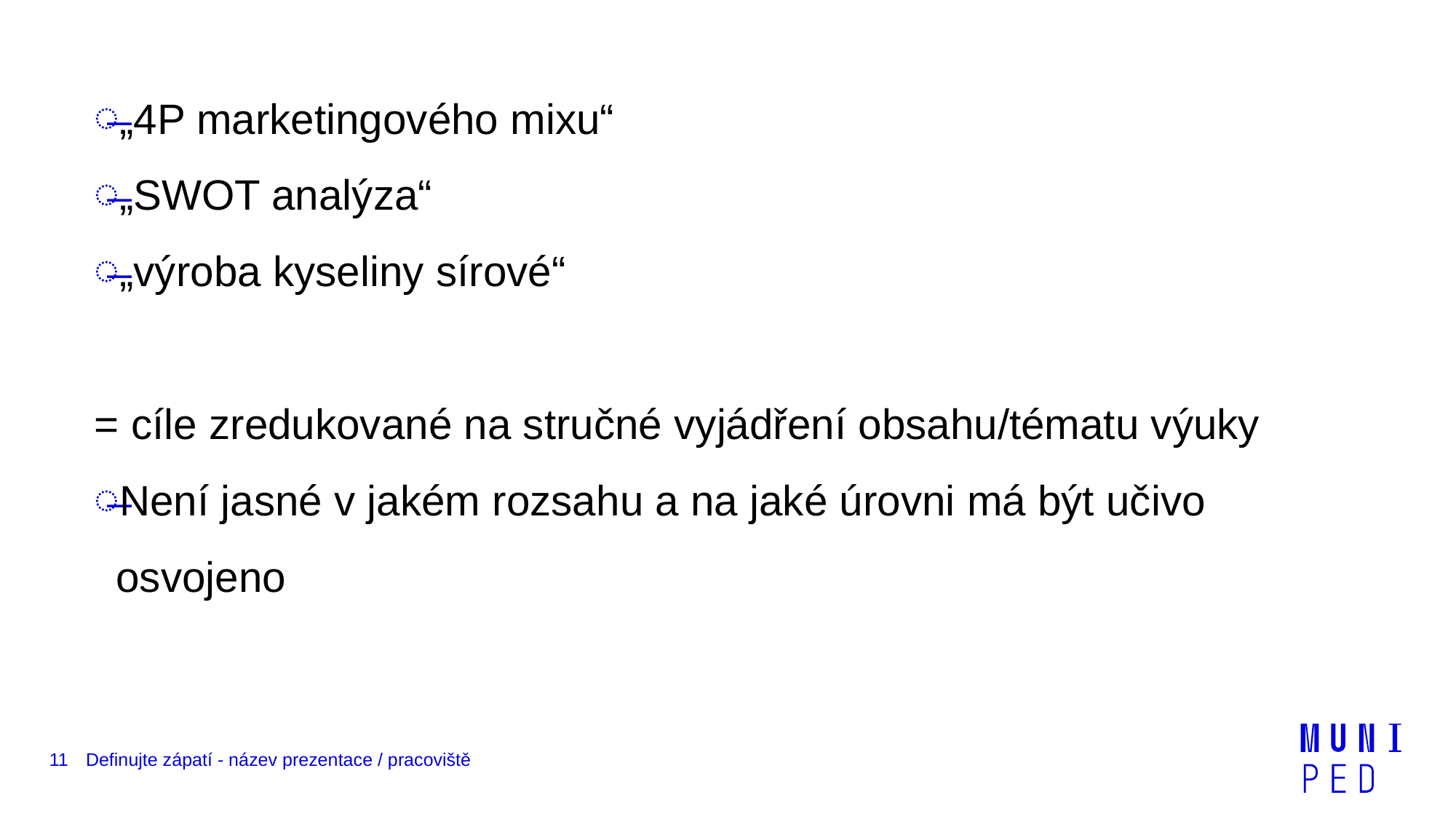

„4P marketingového mixu“
„SWOT analýza“
„výroba kyseliny sírové“

= cíle zredukované na stručné vyjádření obsahu/tématu výuky
Není jasné v jakém rozsahu a na jaké úrovni má být učivo osvojeno
11
Definujte zápatí - název prezentace / pracoviště